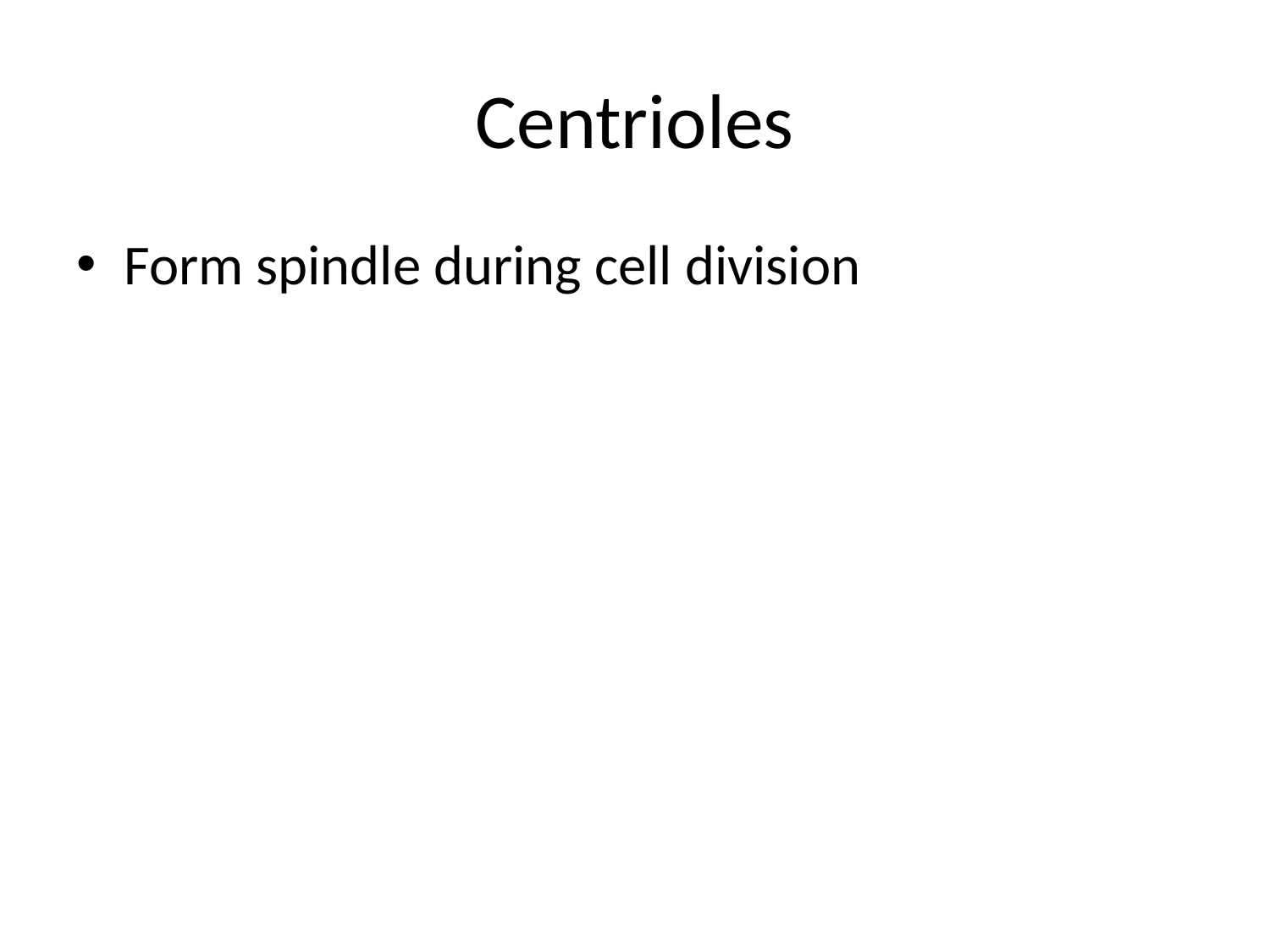

# Centrioles
Form spindle during cell division